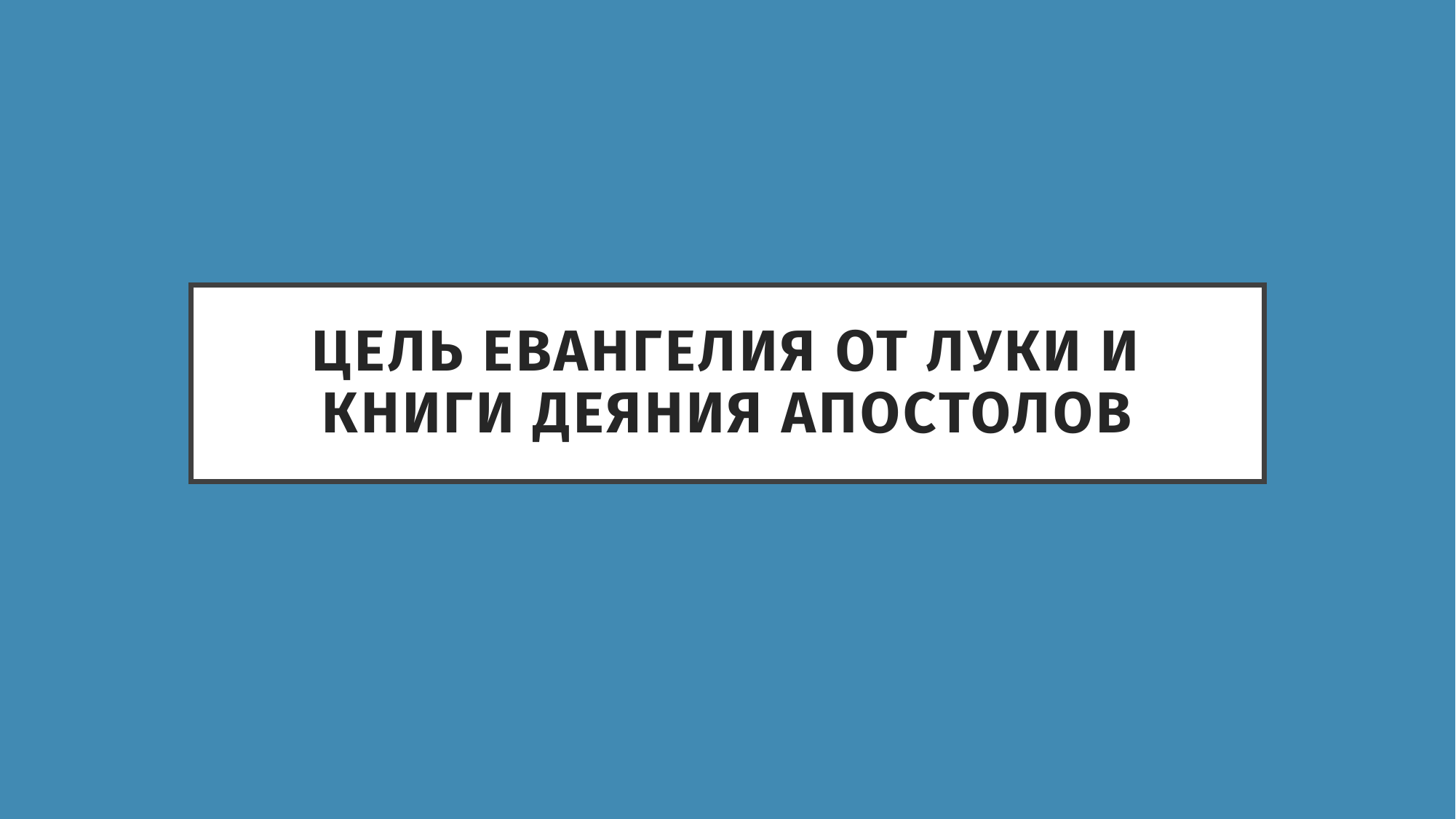

# Цель евангелия от Луки и книги деяния апостолов